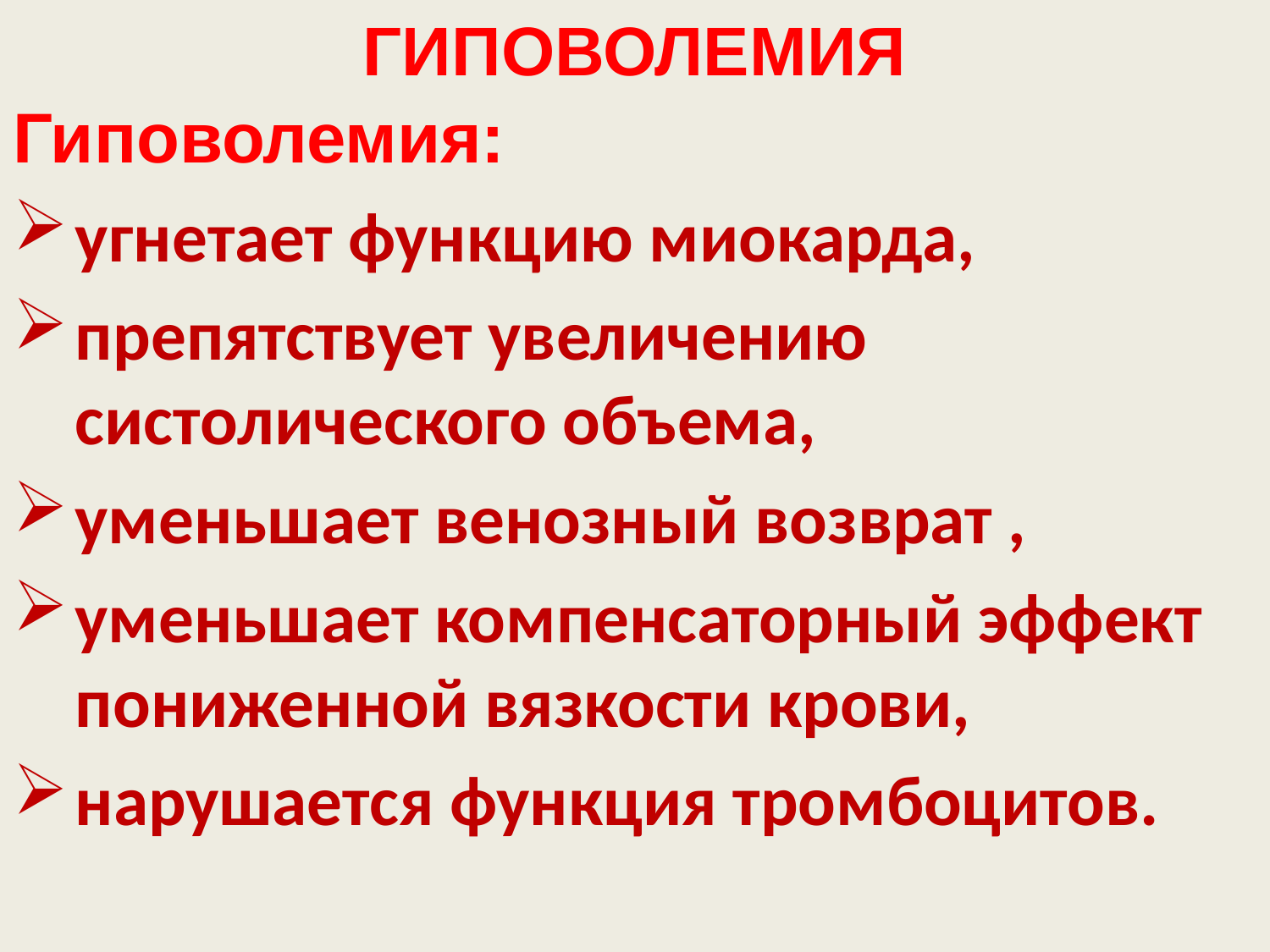

# ГИПОВОЛЕМИЯ
Гиповолемия:
угнетает функцию миокарда,
препятствует увеличению систолического объема,
уменьшает венозный возврат ,
уменьшает компенсаторный эффект пониженной вязкости крови,
нарушается функция тромбоцитов.